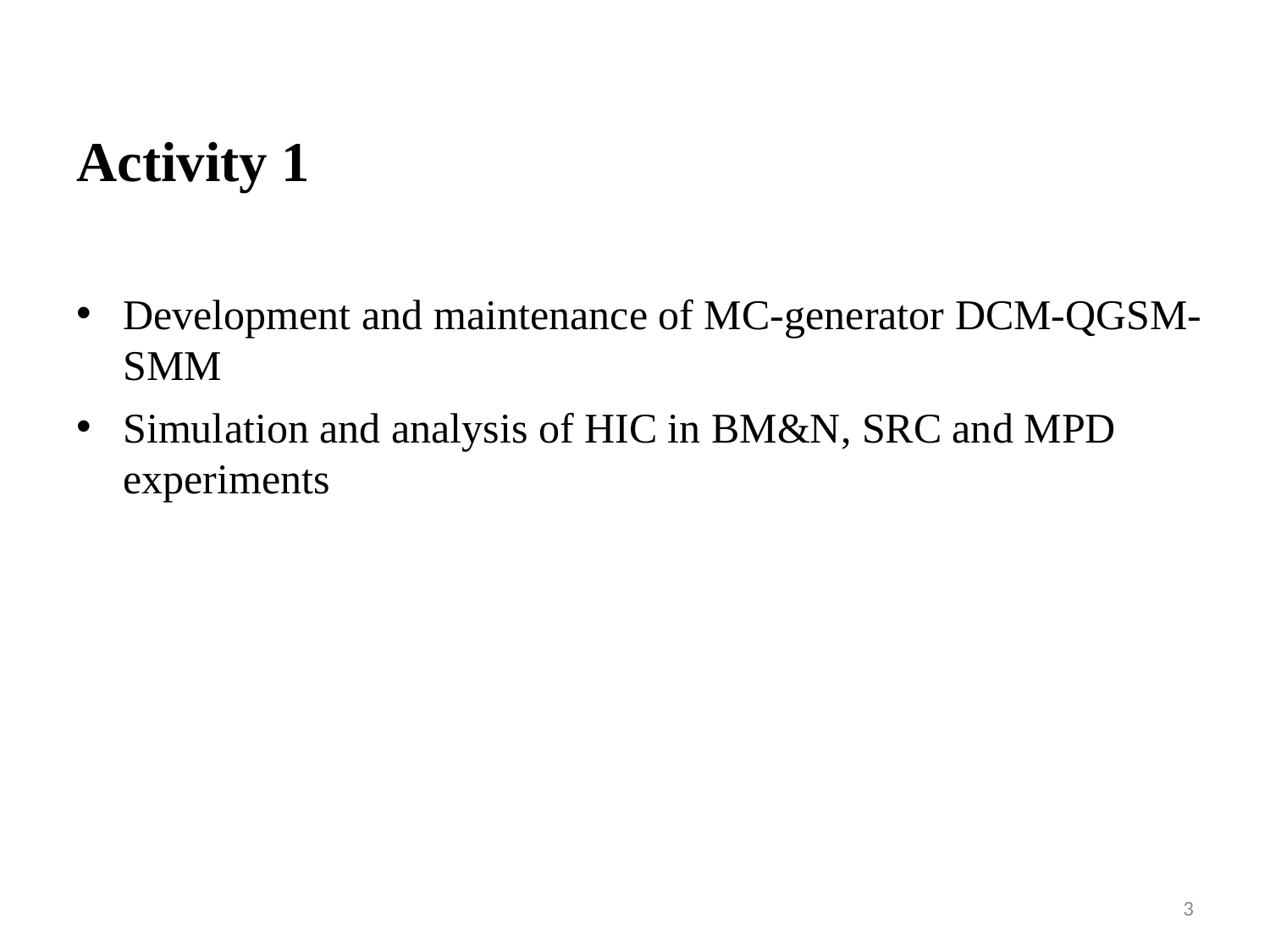

Activity 1

Development and maintenance of MC-generator DCM-QGSM-SMM
Simulation and analysis of HIC in BM&N, SRC and MPD experiments

3